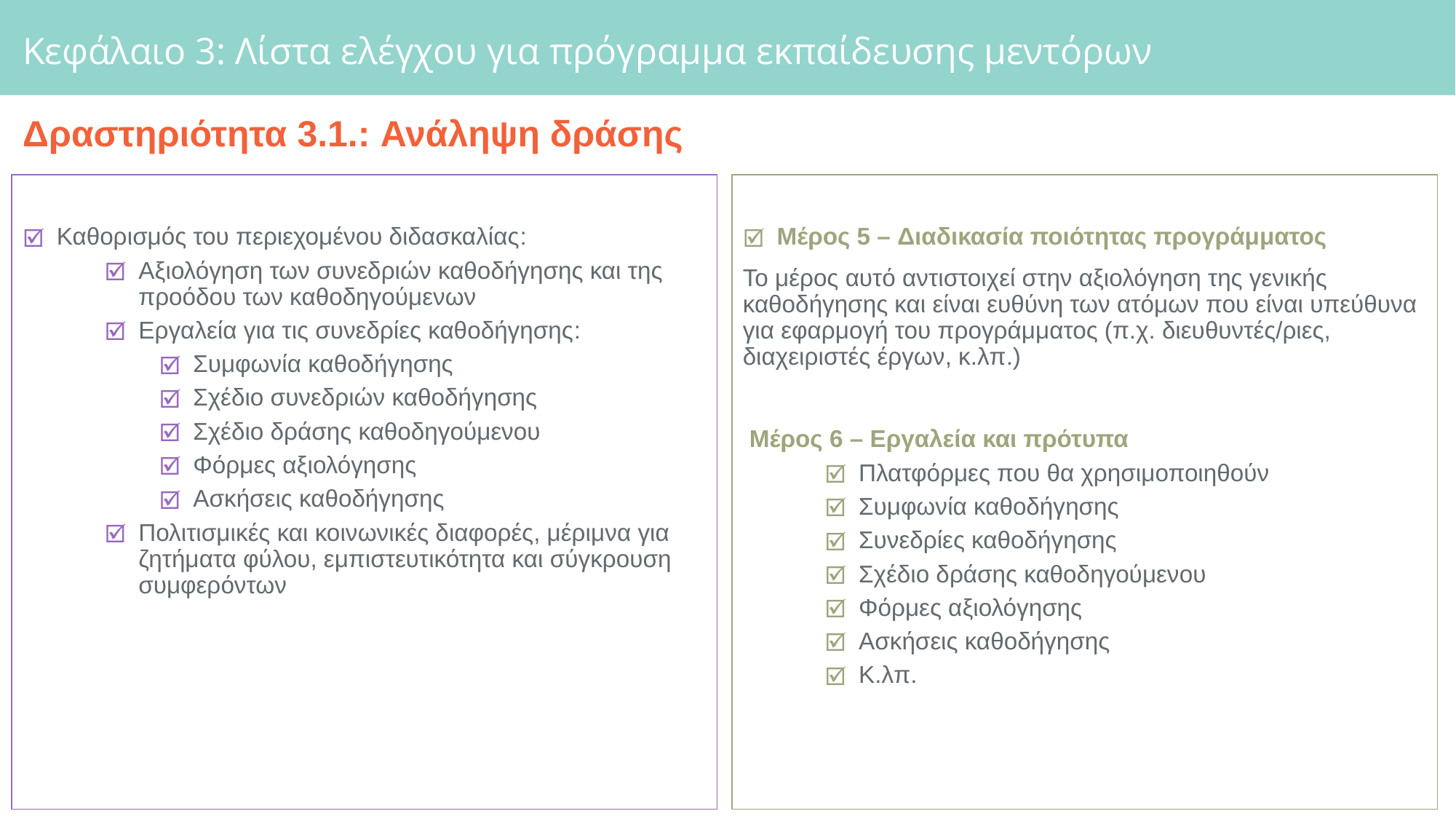

# Κεφάλαιο 3: Λίστα ελέγχου για πρόγραμμα εκπαίδευσης μεντόρων
Δραστηριότητα 3.1.: Ανάληψη δράσης

Καθορισμός του περιεχομένου διδασκαλίας:
Αξιολόγηση των συνεδριών καθοδήγησης και της προόδου των καθοδηγούμενων
Εργαλεία για τις συνεδρίες καθοδήγησης:
Συμφωνία καθοδήγησης
Σχέδιο συνεδριών καθοδήγησης
Σχέδιο δράσης καθοδηγούμενου
Φόρμες αξιολόγησης
Ασκήσεις καθοδήγησης
Πολιτισμικές και κοινωνικές διαφορές, μέριμνα για ζητήματα φύλου, εμπιστευτικότητα και σύγκρουση συμφερόντων

Μέρος 5 – Διαδικασία ποιότητας προγράμματος
Το μέρος αυτό αντιστοιχεί στην αξιολόγηση της γενικής καθοδήγησης και είναι ευθύνη των ατόμων που είναι υπεύθυνα για εφαρμογή του προγράμματος (π.χ. διευθυντές/ριες, διαχειριστές έργων, κ.λπ.)

 Μέρος 6 – Εργαλεία και πρότυπα
Πλατφόρμες που θα χρησιμοποιηθούν
Συμφωνία καθοδήγησης
Συνεδρίες καθοδήγησης
Σχέδιο δράσης καθοδηγούμενου
Φόρμες αξιολόγησης
Ασκήσεις καθοδήγησης
Κ.λπ.